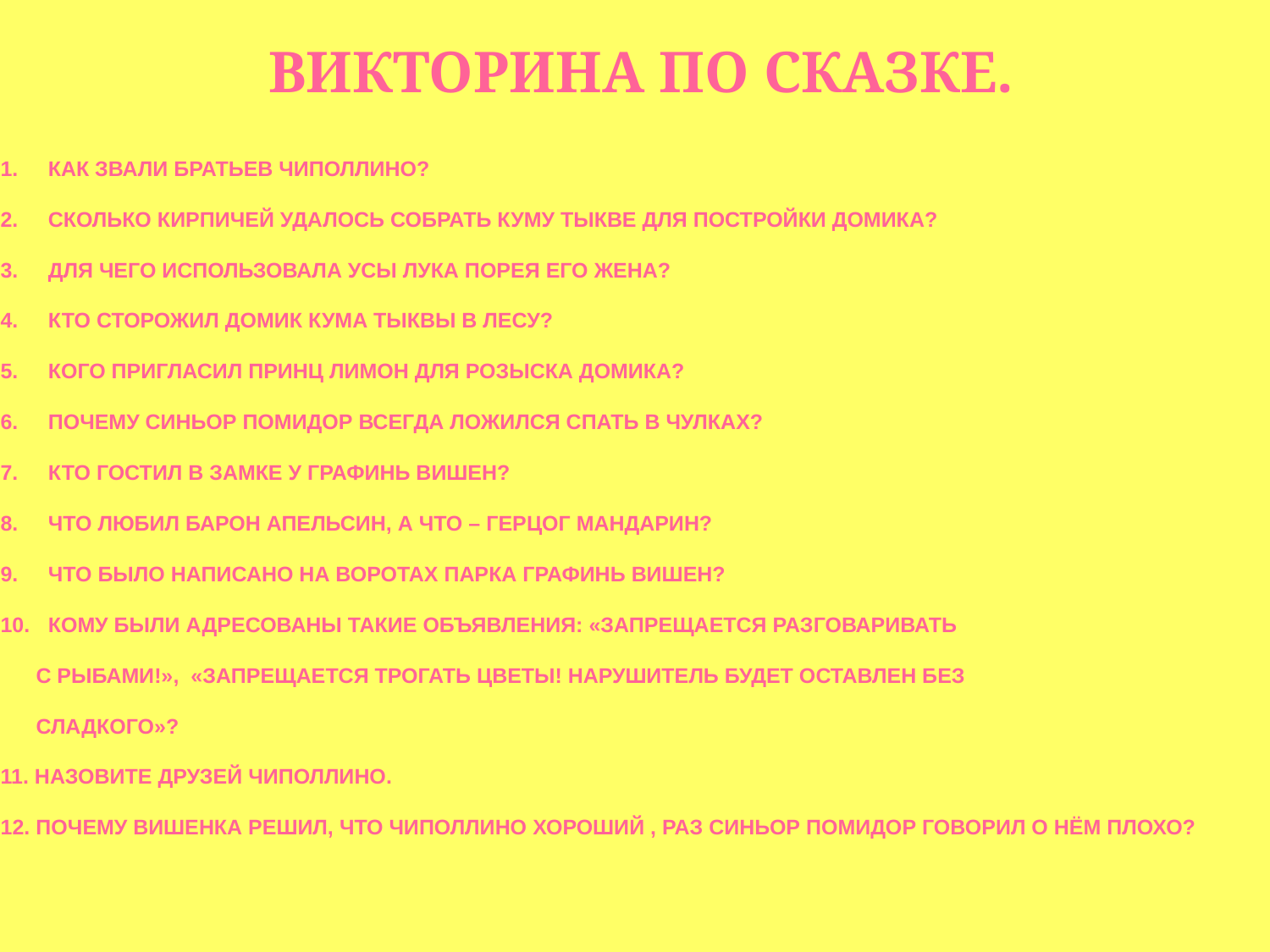

Викторина по сказке.
Как звали братьев Чиполлино?
Сколько кирпичей удалось собрать куму Тыкве для постройки домика?
Для чего использовала усы Лука Порея его жена?
Кто сторожил домик кума Тыквы в лесу?
Кого пригласил принц Лимон для розыска домика?
Почему синьор Помидор всегда ложился спать в чулках?
Кто гостил в замке у графинь Вишен?
Что любил барон Апельсин, а что – герцог Мандарин?
Что было написано на воротах парка графинь Вишен?
Кому были адресованы такие объявления: «Запрещается разговаривать
      с рыбами!»,  «Запрещается трогать цветы! Нарушитель будет оставлен без
      сладкого»?
11. Назовите друзей Чиполлино.
12. Почему вишенка решил, что чиполлино хороший , раз синьор помидор говорил о нём плохо?